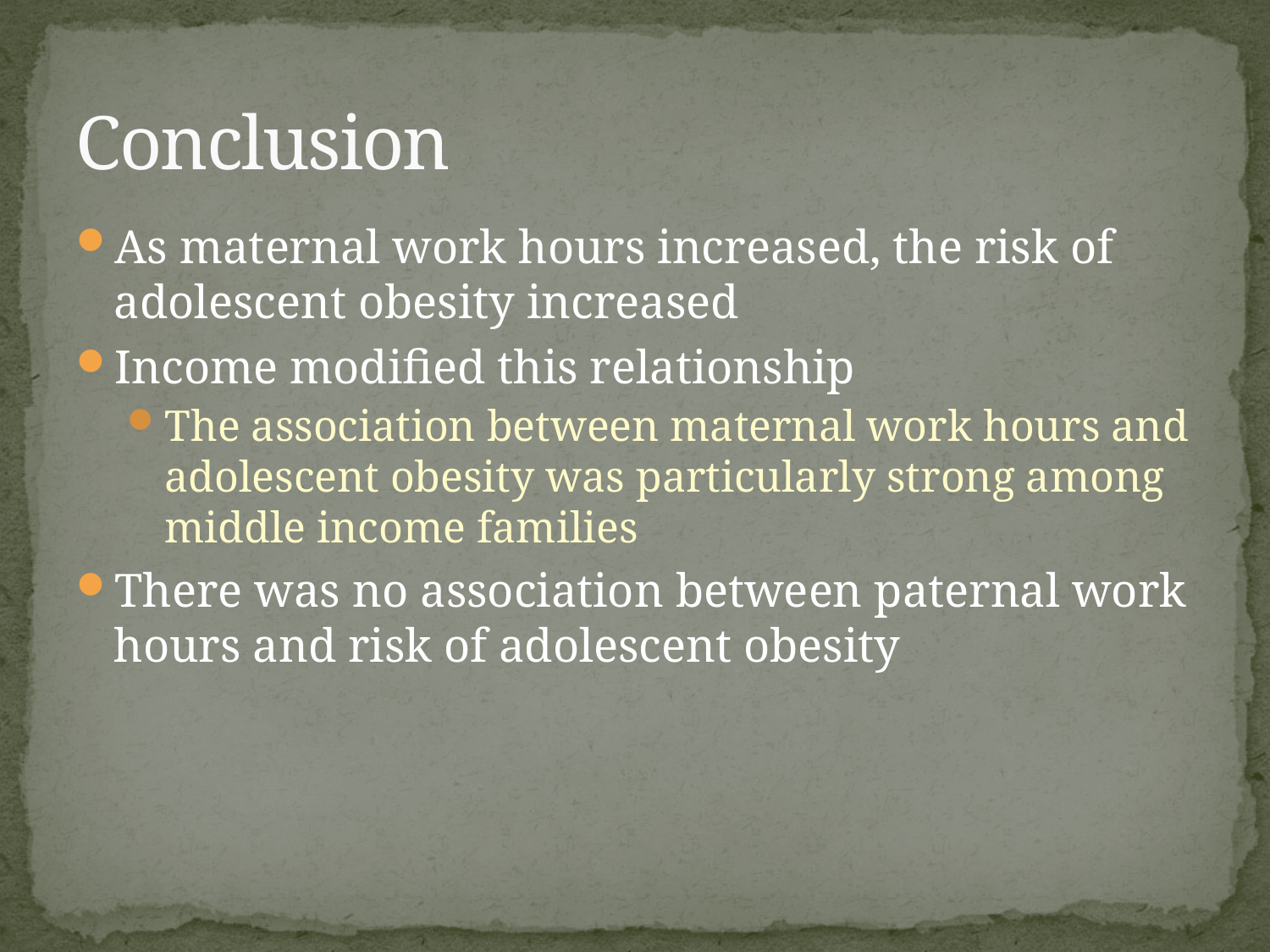

# Conclusion
As maternal work hours increased, the risk of adolescent obesity increased
Income modified this relationship
The association between maternal work hours and adolescent obesity was particularly strong among middle income families
There was no association between paternal work hours and risk of adolescent obesity